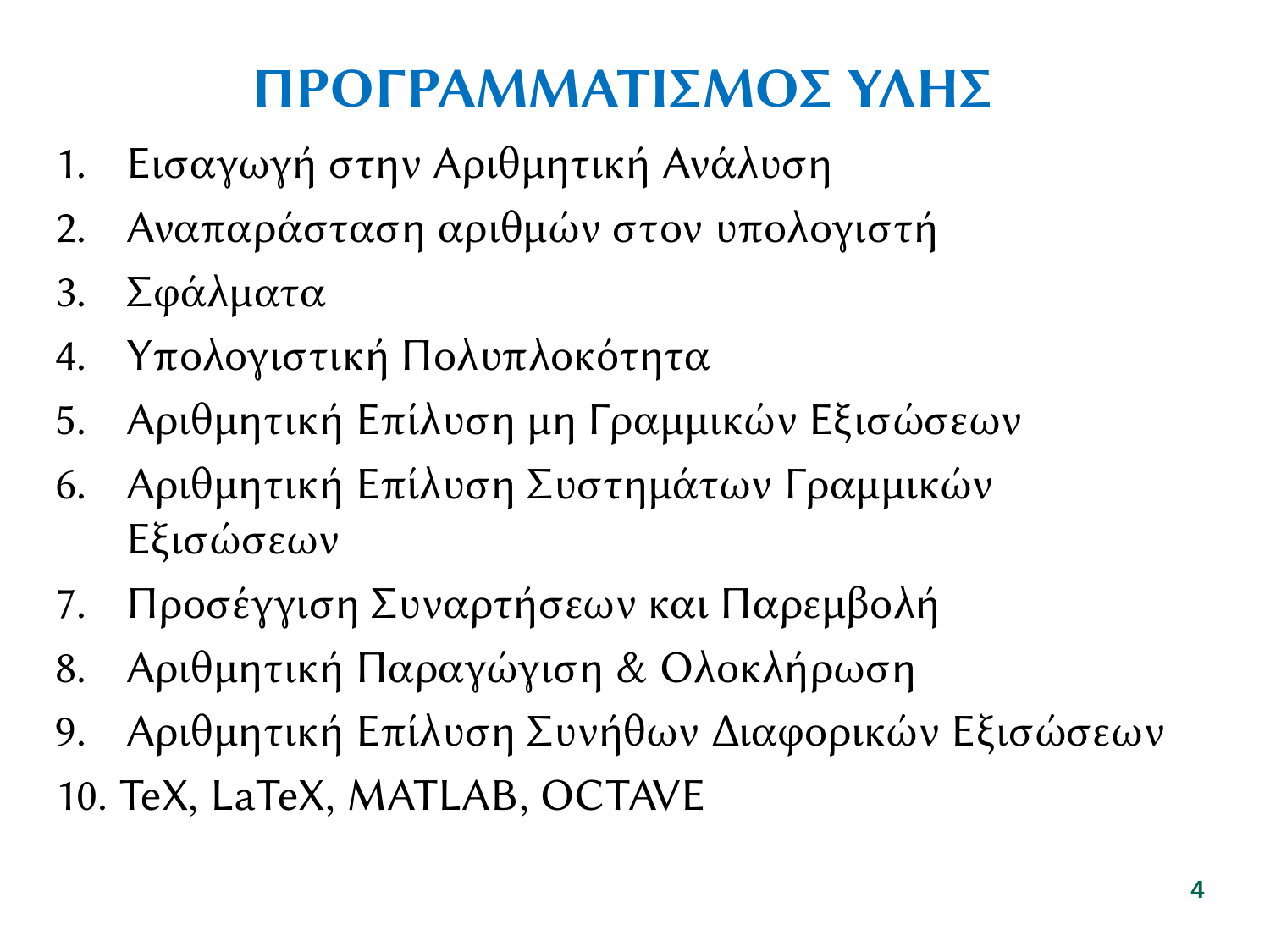

# ΠΡΟΓΡΑΜΜΑΤΙΣΜΟΣ ΥΛΗΣ
Εισαγωγή στην Αριθμητική Ανάλυση
Αναπαράσταση αριθμών στον υπολογιστή
Σφάλματα
Υπολογιστική Πολυπλοκότητα
Αριθμητική Επίλυση μη Γραμμικών Εξισώσεων
Αριθμητική Επίλυση Συστημάτων Γραμμικών Εξισώσεων
Προσέγγιση Συναρτήσεων και Παρεμβολή
Αριθμητική Παραγώγιση & Ολοκλήρωση
Αριθμητική Επίλυση Συνήθων Διαφορικών Εξισώσεων
10. TeX, LaTeX, MATLAB, OCTAVE

4